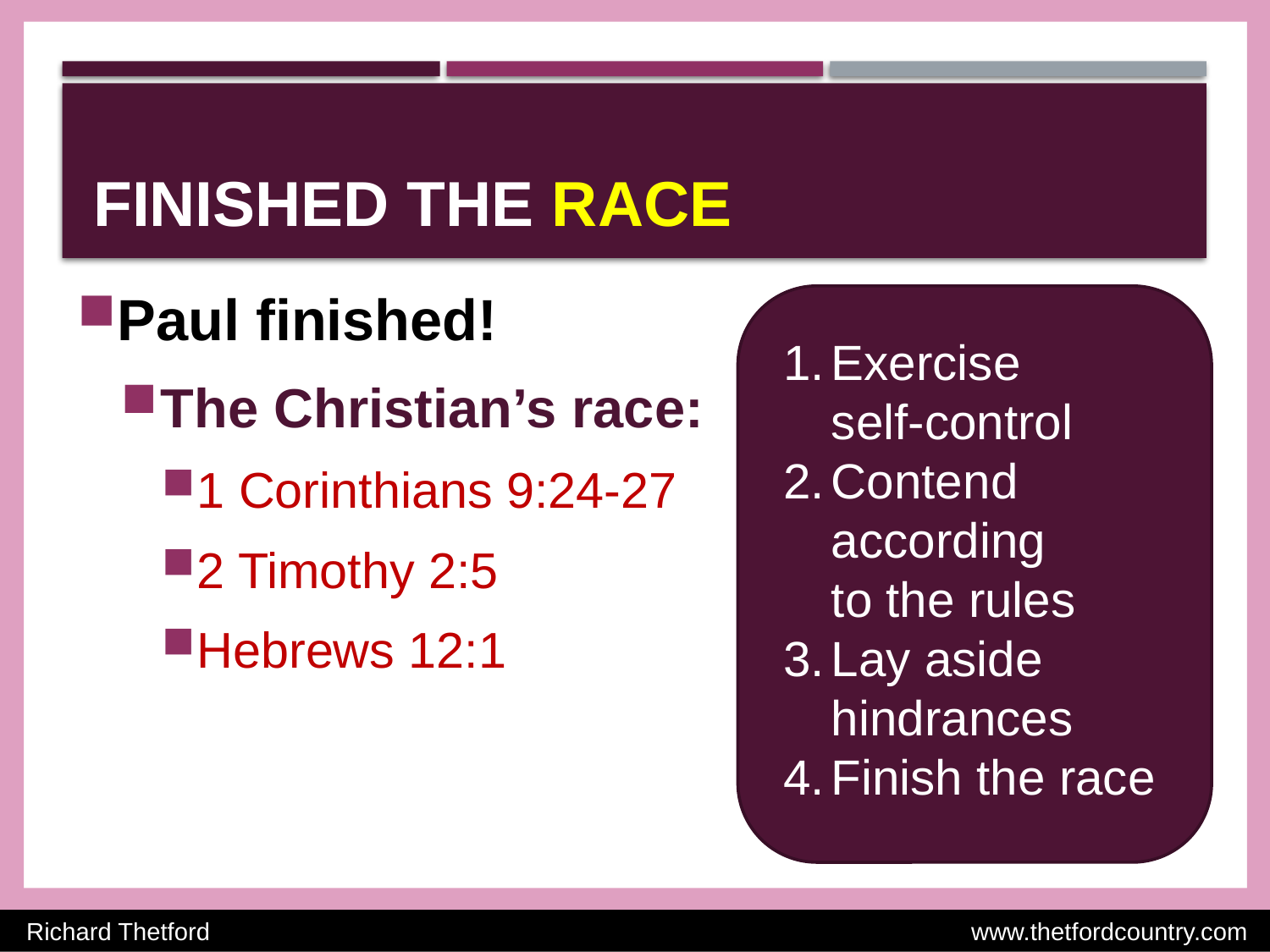

# Finished the race
Paul finished!
The Christian’s race:
1 Corinthians 9:24-27
2 Timothy 2:5
Hebrews 12:1

Exercise
self-control
Contend according
to the rules
Lay aside hindrances
Finish the race

  Richard Thetford						          www.thetfordcountry.com